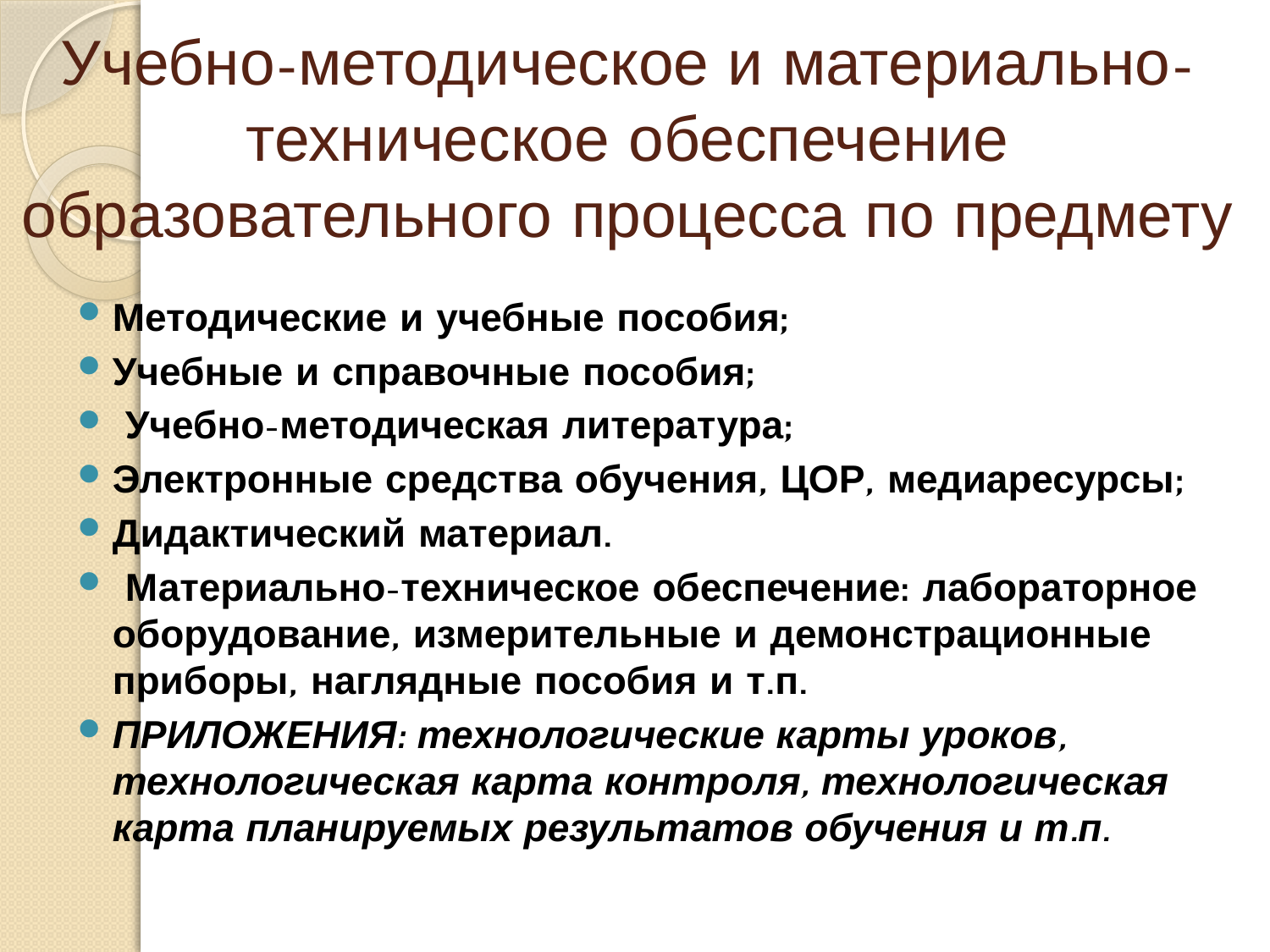

# Учебно-методическое и материально-техническое обеспечение образовательного процесса по предмету
Методические и учебные пособия;
Учебные и справочные пособия;
 Учебно-методическая литература;
Электронные средства обучения, ЦОР, медиаресурсы;
Дидактический материал.
 Материально-техническое обеспечение: лабораторное оборудование, измерительные и демонстрационные приборы, наглядные пособия и т.п.
ПРИЛОЖЕНИЯ: технологические карты уроков, технологическая карта контроля, технологическая карта планируемых результатов обучения и т.п.